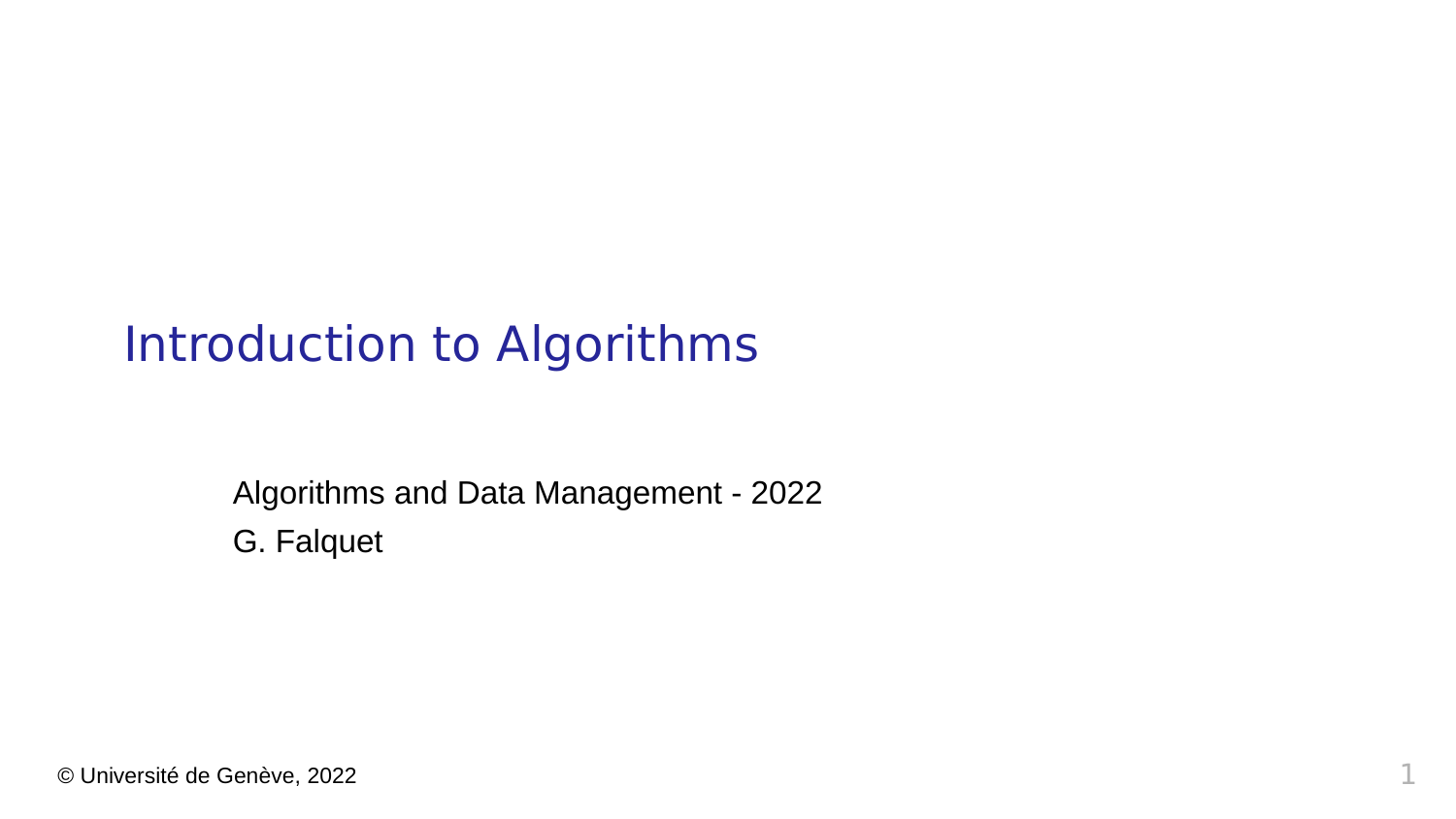

# Introduction to Algorithms
Algorithms and Data Management - 2022
G. Falquet
1
© Université de Genève, 2022